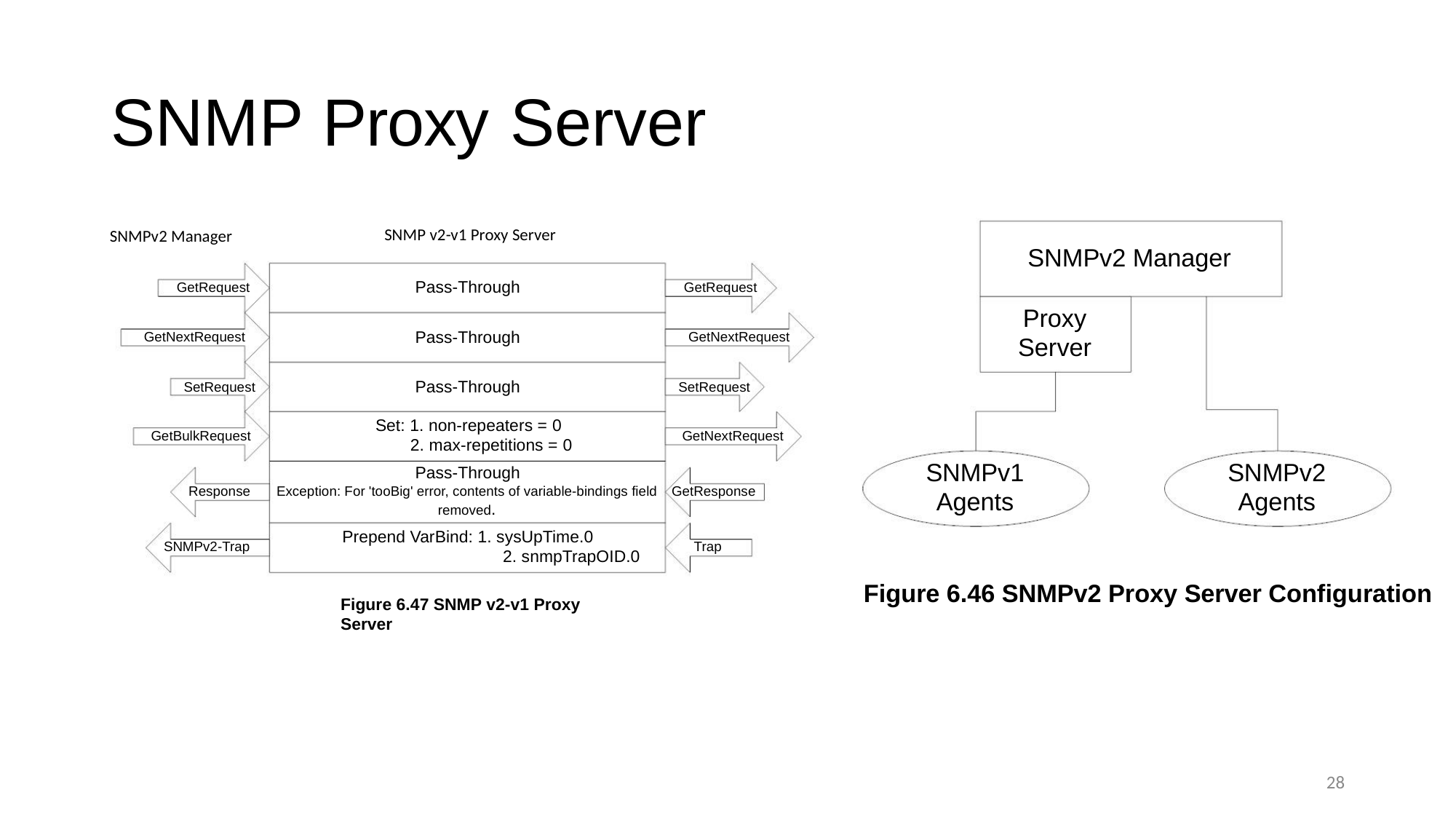

SNMP Proxy Server
SNMP v2-v1 Proxy Server
SNMPv2 Manager
SNMPv2 Manager
Pass-Through
Pass-Through
Pass-Through
GetRequest
GetRequest
Proxy
Server
GetNextRequest
SetRequest
GetNextRequest
SetRequest
Set: 1. non-repeaters = 0
2. max-repetitions = 0
GetBulkRequest
GetNextRequest
SNMPv1
Agents
SNMPv2
Agents
Pass-Through
Response
Exception: For 'tooBig' error, contents of variable-bindings field GetResponse
removed.
Prepend VarBind: 1. sysUpTime.0
SNMPv2-Trap
Trap
2. snmpTrapOID.0
Figure 6.46 SNMPv2 Proxy Server Configuration
Figure 6.47 SNMP v2-v1 Proxy Server
28